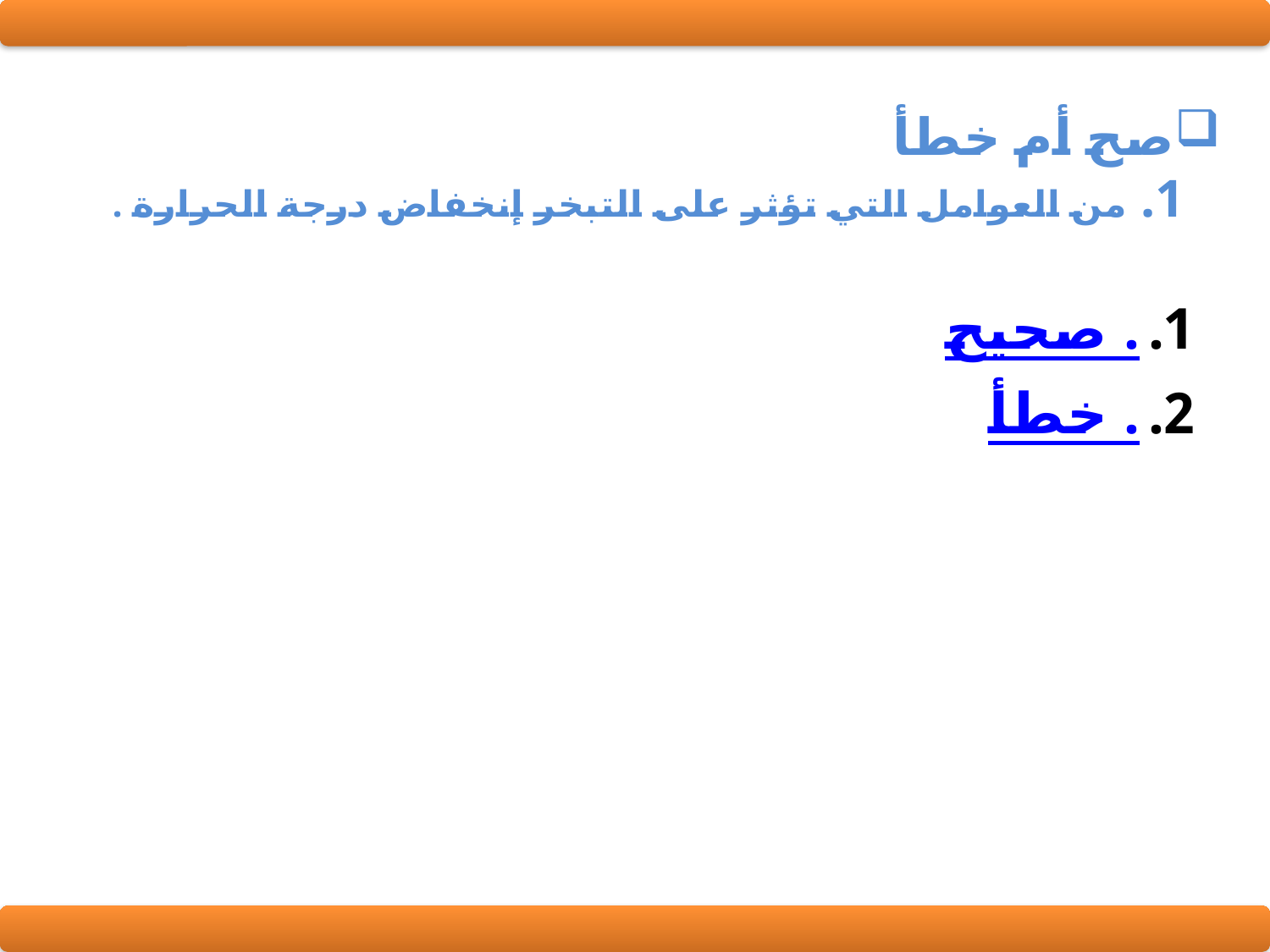

# صح أم خطأ 1. من العوامل التي تؤثر على التبخر إنخفاض درجة الحرارة .
صحيح.
خطأ.